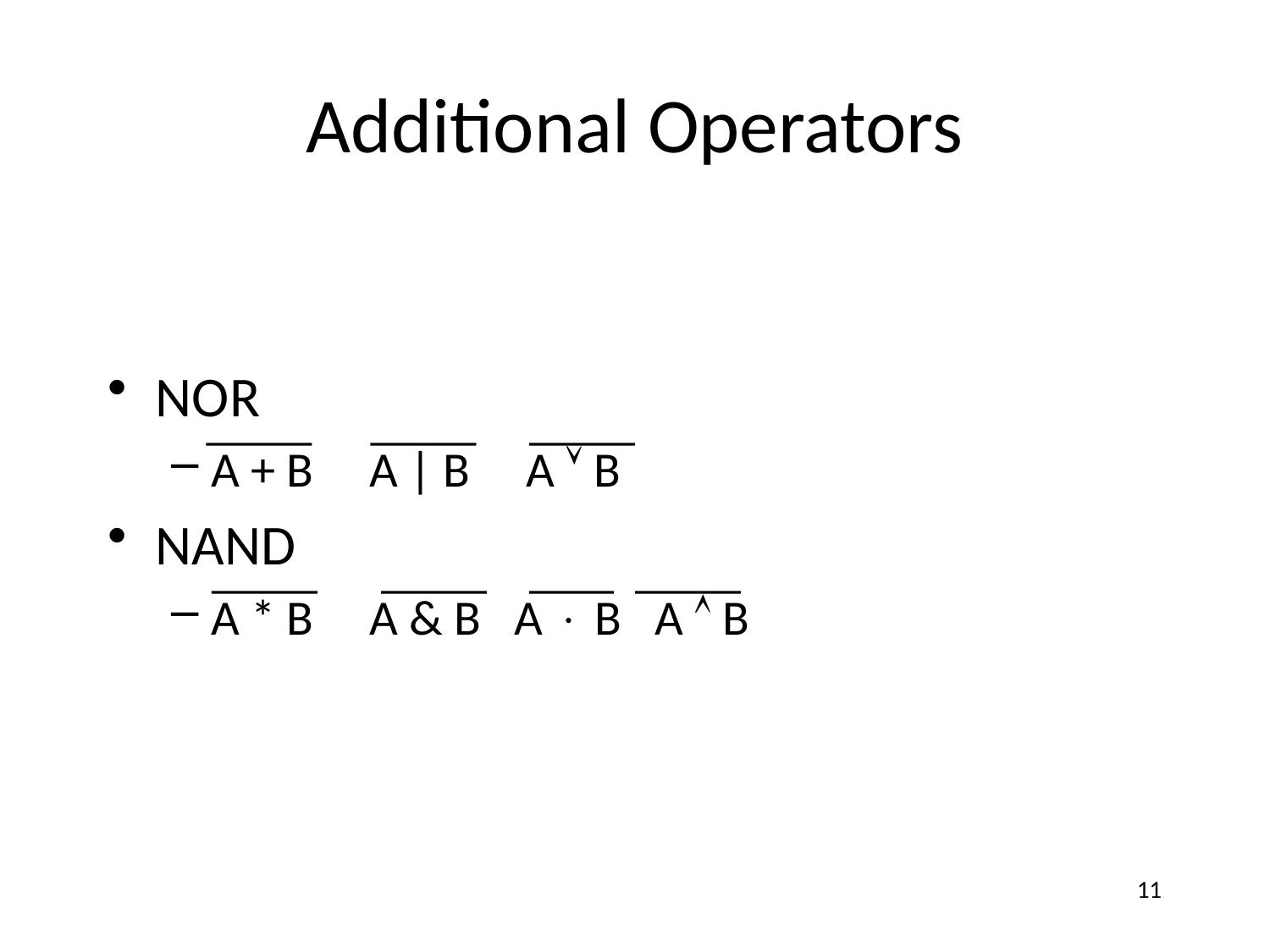

# Additional Operators

NOR
A + B     A | B     A ∨ B
NAND
A * B     A & B   A ⋅ B   A ∧ B

11